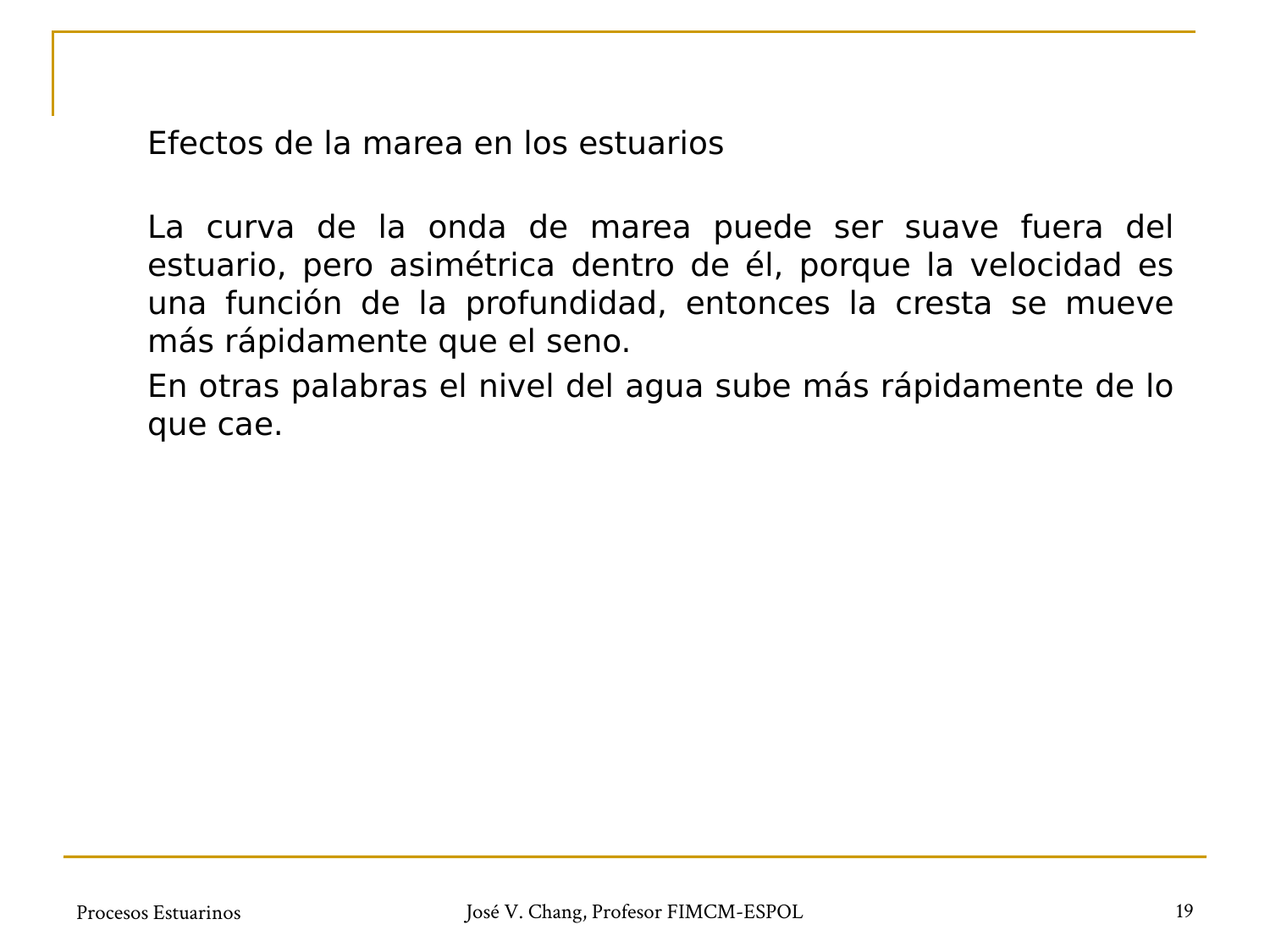

Efectos de la marea en los estuarios

La curva de la onda de marea puede ser suave fuera del estuario, pero asimétrica dentro de él, porque la velocidad es una función de la profundidad, entonces la cresta se mueve más rápidamente que el seno.
En otras palabras el nivel del agua sube más rápidamente de lo que cae.
Procesos Estuarinos
19
José V. Chang, Profesor FIMCM-ESPOL